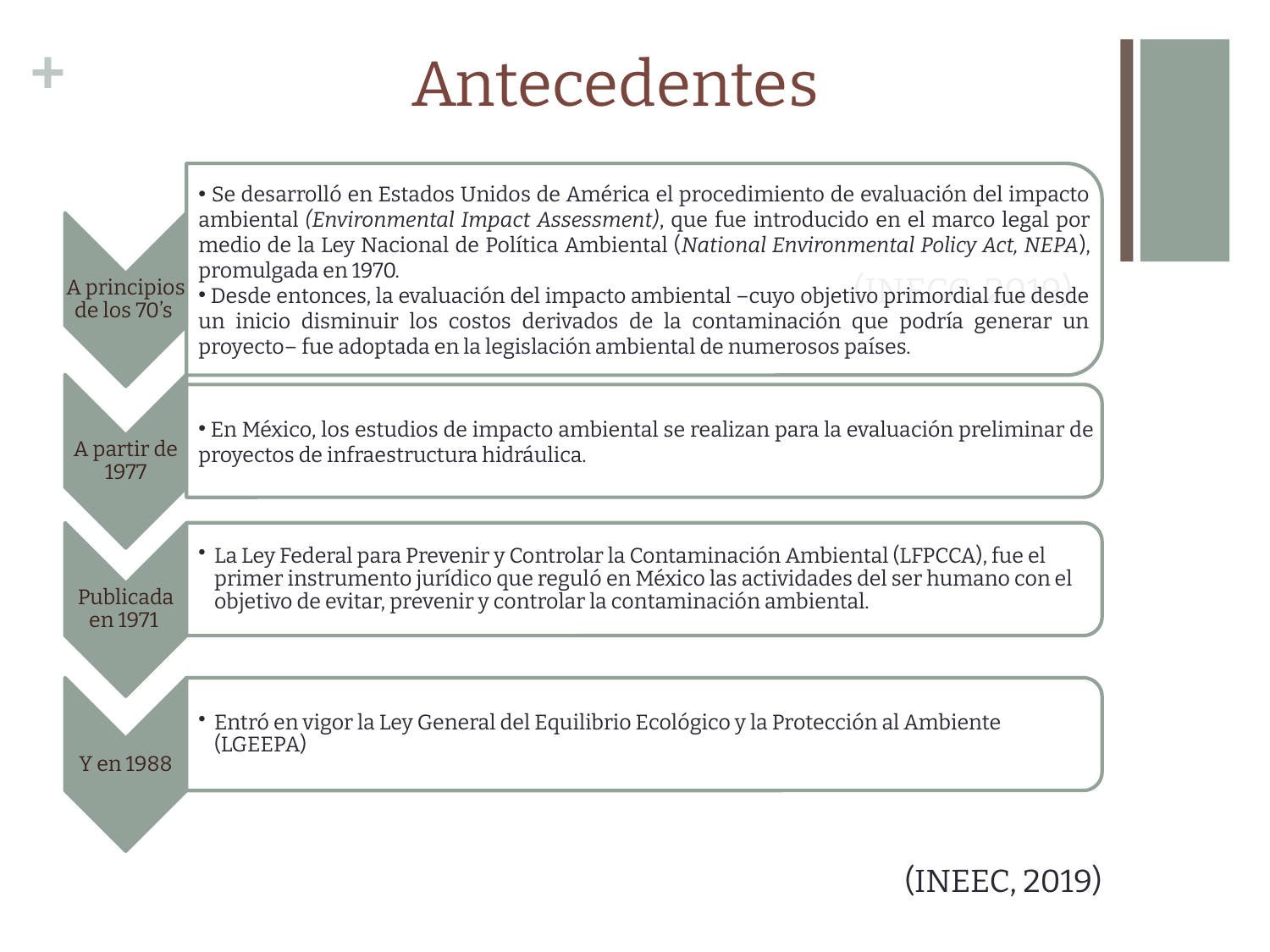

# Antecedentes
A principios de los 70’s
 Se desarrolló en Estados Unidos de América el procedimiento de evaluación del impacto ambiental (Environmental Impact Assessment), que fue introducido en el marco legal por medio de la Ley Nacional de Política Ambiental (National Environmental Policy Act, NEPA), promulgada en 1970.
 Desde entonces, la evaluación del impacto ambiental –cuyo objetivo primordial fue desde un inicio disminuir los costos derivados de la contaminación que podría generar un proyecto– fue adoptada en la legislación ambiental de numerosos países.
A partir de 1977
 En México, los estudios de impacto ambiental se realizan para la evaluación preliminar de proyectos de infraestructura hidráulica.
Publicada en 1971
La Ley Federal para Prevenir y Controlar la Contaminación Ambiental (LFPCCA), fue el primer instrumento jurídico que reguló en México las actividades del ser humano con el objetivo de evitar, prevenir y controlar la contaminación ambiental.
Y en 1988
Entró en vigor la Ley General del Equilibrio Ecológico y la Protección al Ambiente (LGEEPA)

(INECC, 2019)

(INEEC, 2019)